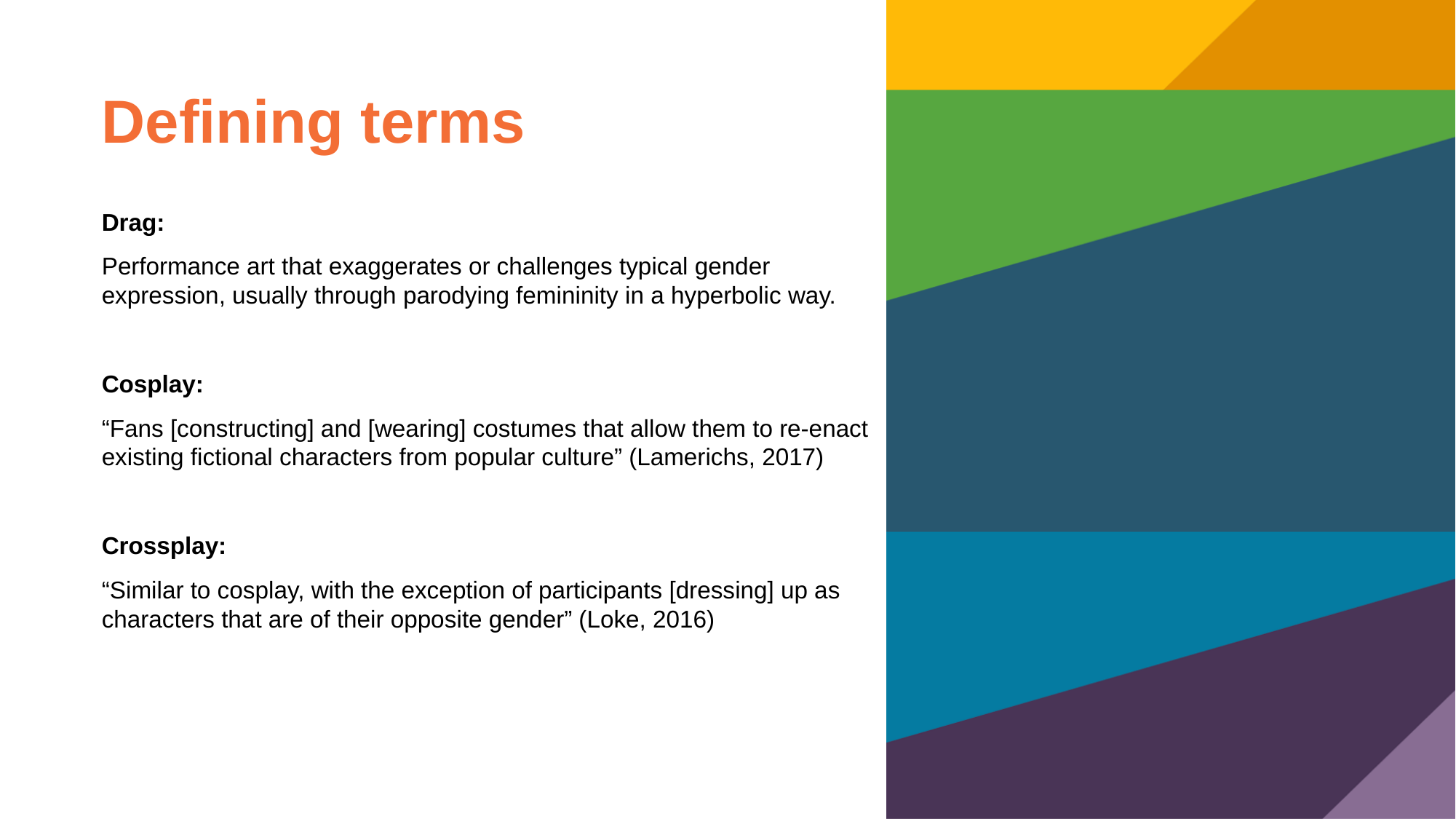

# Defining terms
Drag:
Performance art that exaggerates or challenges typical gender expression, usually through parodying femininity in a hyperbolic way.

Cosplay:
“Fans [constructing] and [wearing] costumes that allow them to re-enact existing fictional characters from popular culture” (Lamerichs, 2017)

Crossplay:
“Similar to cosplay, with the exception of participants [dressing] up as characters that are of their opposite gender” (Loke, 2016)